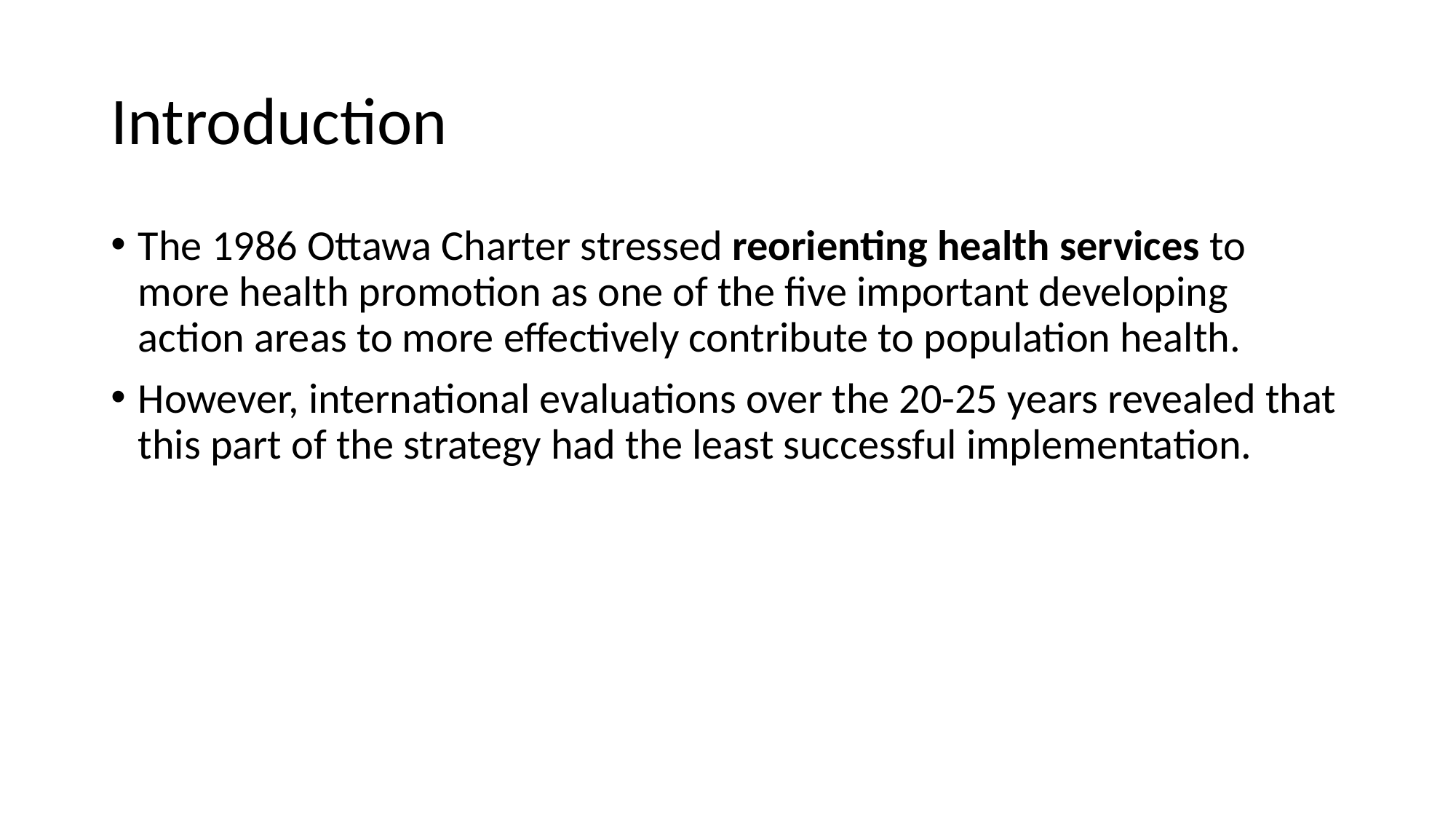

# Introduction
The 1986 Ottawa Charter stressed reorienting health services to more health promotion as one of the five important developing action areas to more effectively contribute to population health.
However, international evaluations over the 20-25 years revealed that this part of the strategy had the least successful implementation.